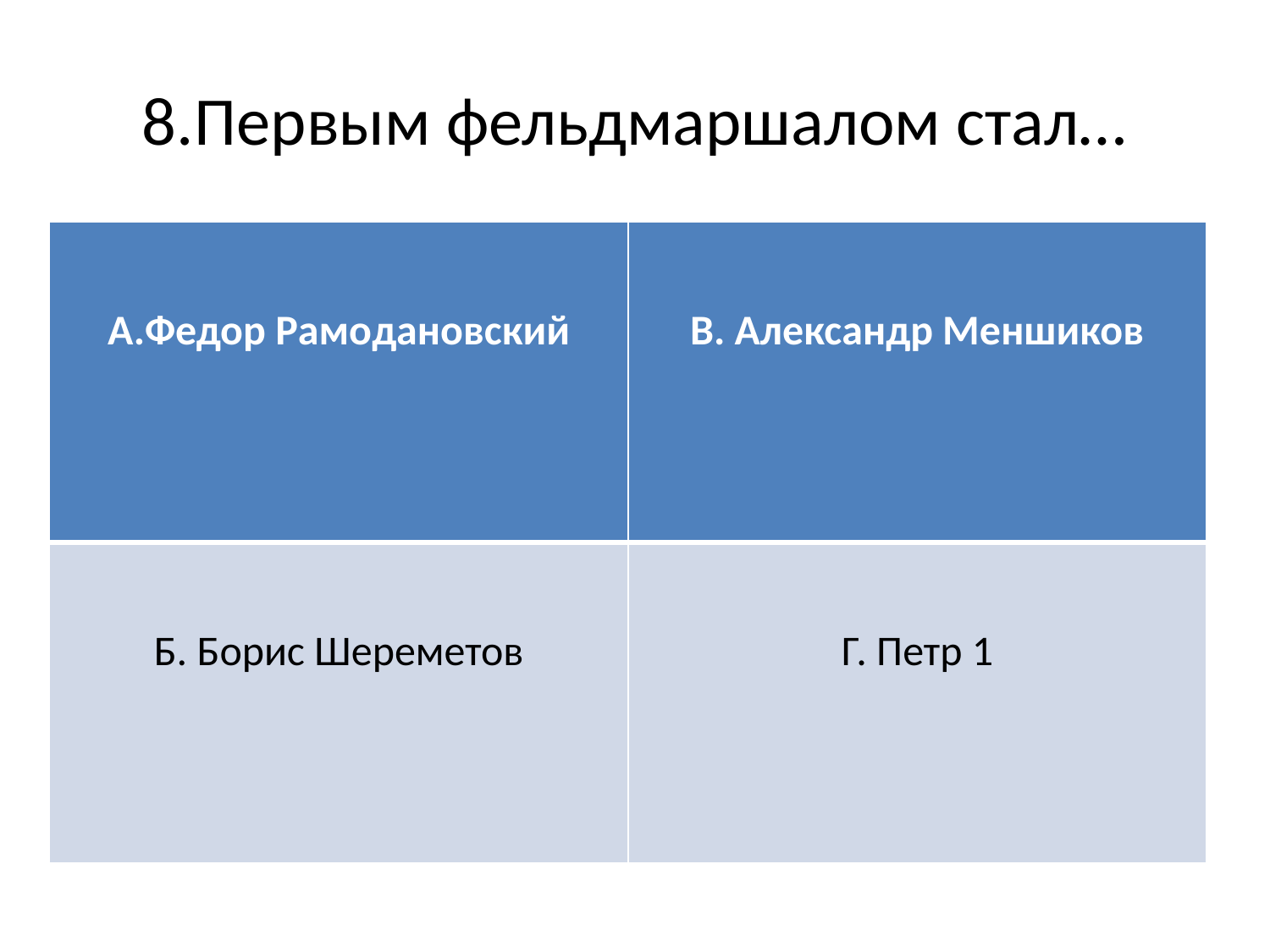

# 8.Первым фельдмаршалом стал…
| А.Федор Рамодановский | В. Александр Меншиков |
| --- | --- |
| Б. Борис Шереметов | Г. Петр 1 |